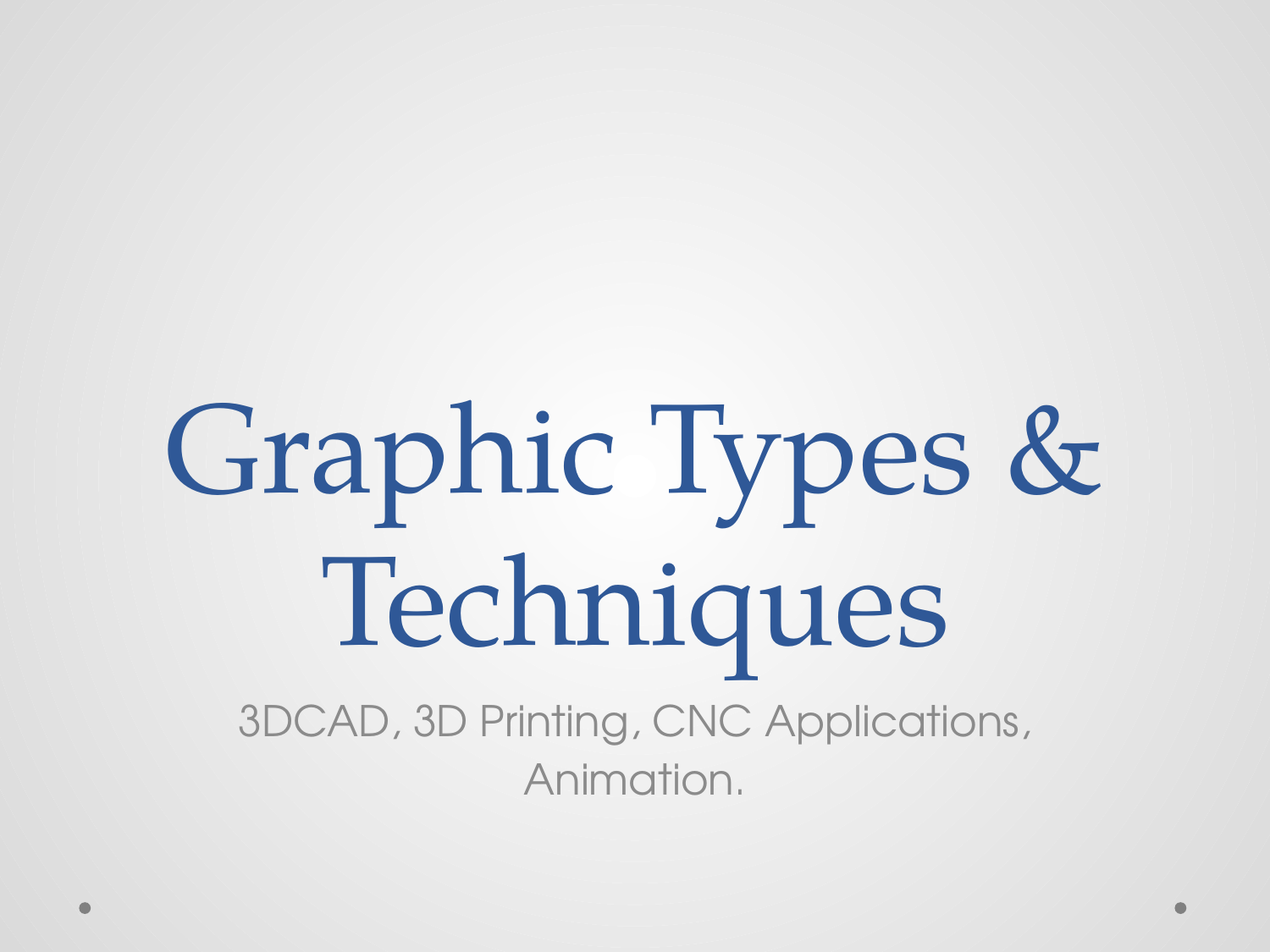

# Graphic Types & Techniques
3DCAD, 3D Printing, CNC Applications,
Animation.